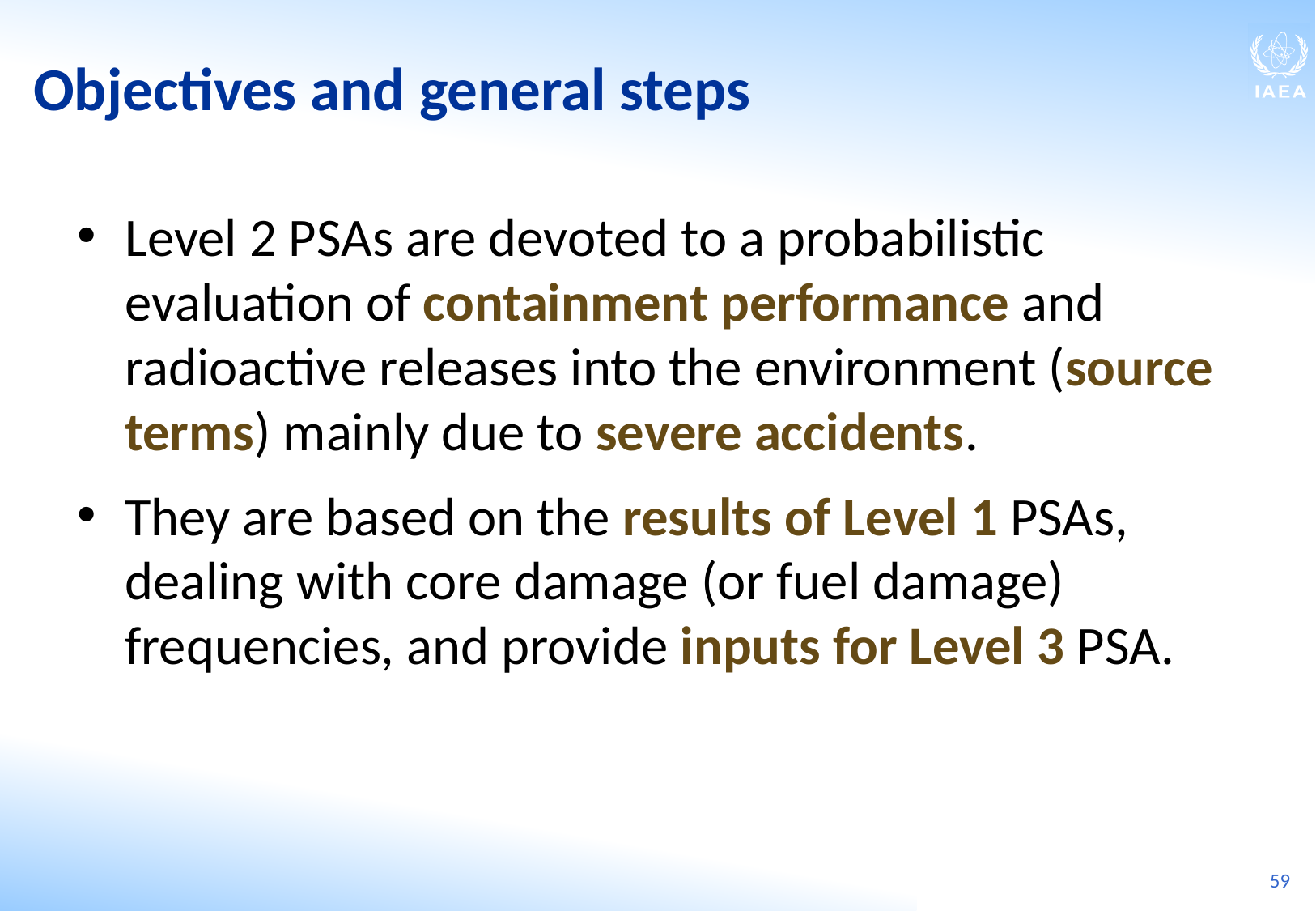

Objectives and general steps
Level 2 PSAs are devoted to a probabilistic evaluation of containment performance and radioactive releases into the environment (source terms) mainly due to severe accidents.
They are based on the results of Level 1 PSAs, dealing with core damage (or fuel damage) frequencies, and provide inputs for Level 3 PSA.
59